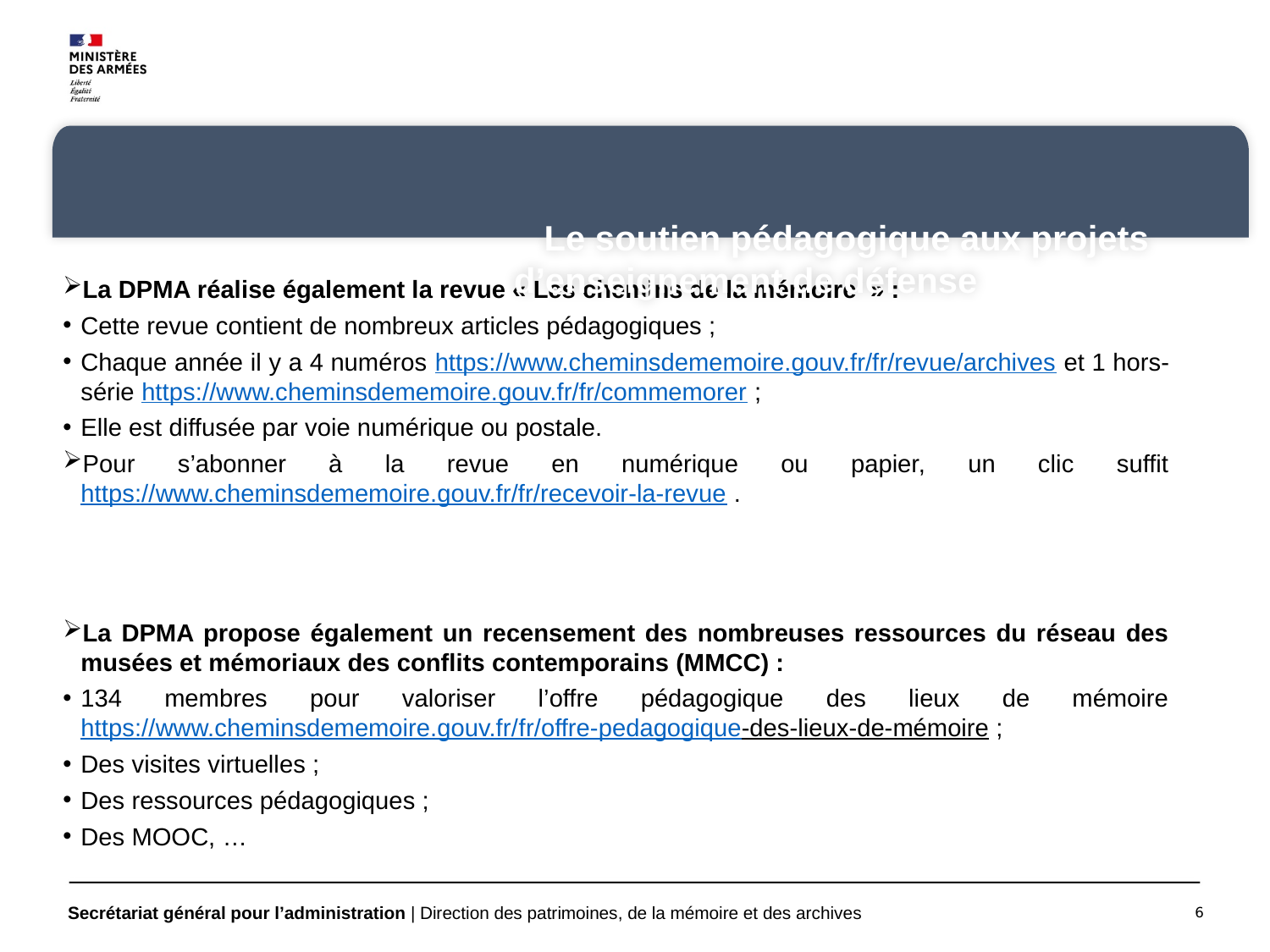

Le soutien pédagogique aux projets d’enseignement de défense

La DPMA réalise également la revue « Les chemins de la mémoire  » :
Cette revue contient de nombreux articles pédagogiques ;
Chaque année il y a 4 numéros https://www.cheminsdememoire.gouv.fr/fr/revue/archives et 1 hors-série https://www.cheminsdememoire.gouv.fr/fr/commemorer ;
Elle est diffusée par voie numérique ou postale.
Pour s’abonner à la revue en numérique ou papier, un clic suffit https://www.cheminsdememoire.gouv.fr/fr/recevoir-la-revue .

La DPMA propose également un recensement des nombreuses ressources du réseau des musées et mémoriaux des conflits contemporains (MMCC) :
134 membres pour valoriser l’offre pédagogique des lieux de mémoire https://www.cheminsdememoire.gouv.fr/fr/offre-pedagogique-des-lieux-de-mémoire ;
Des visites virtuelles ;
Des ressources pédagogiques ;
Des MOOC, …